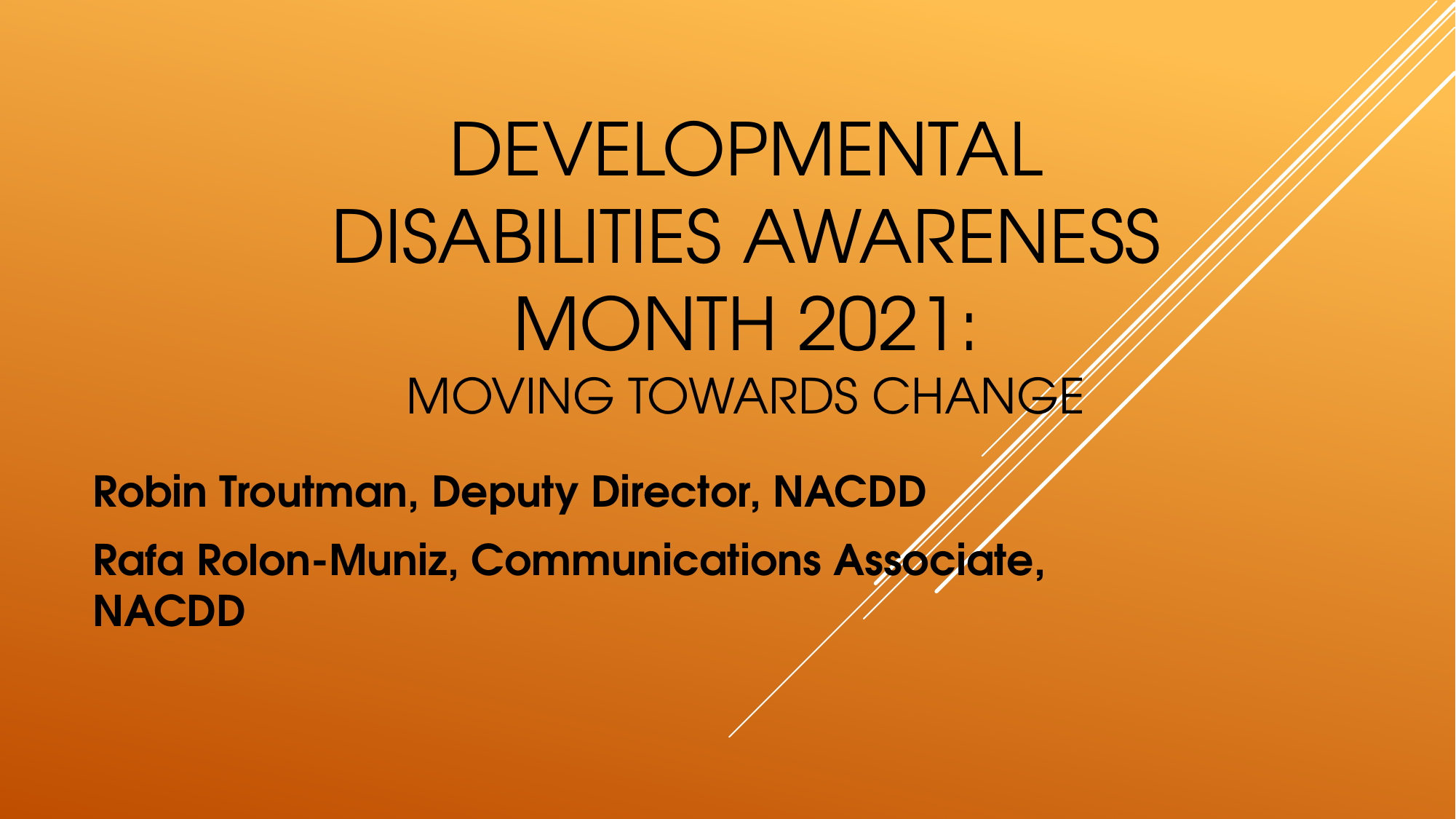

# Developmental Disabilities Awareness Month 2021: Moving Towards Change
Robin Troutman, Deputy Director, NACDD
Rafa Rolon-Muniz, Communications Associate, NACDD